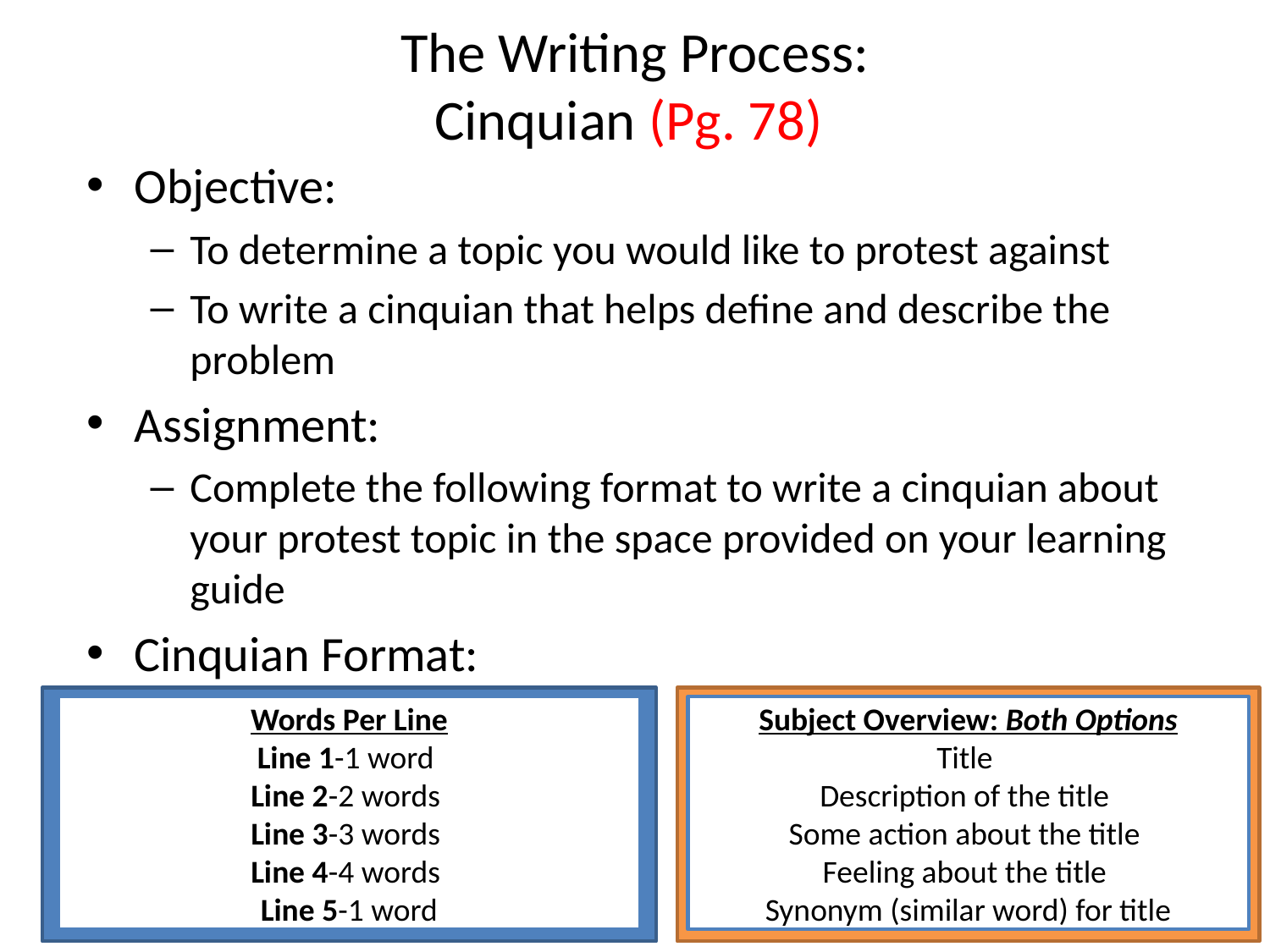

# The Writing Process: Cinquian (Pg. 78)
Objective:
To determine a topic you would like to protest against
To write a cinquian that helps define and describe the problem
Assignment:
Complete the following format to write a cinquian about your protest topic in the space provided on your learning guide
Cinquian Format:

Words Per Line
Line 1-1 word
Line 2-2 words
Line 3-3 words
Line 4-4 words
Line 5-1 word
Subject Overview: Both Options
Title
Description of the title
Some action about the title
Feeling about the title
Synonym (similar word) for title